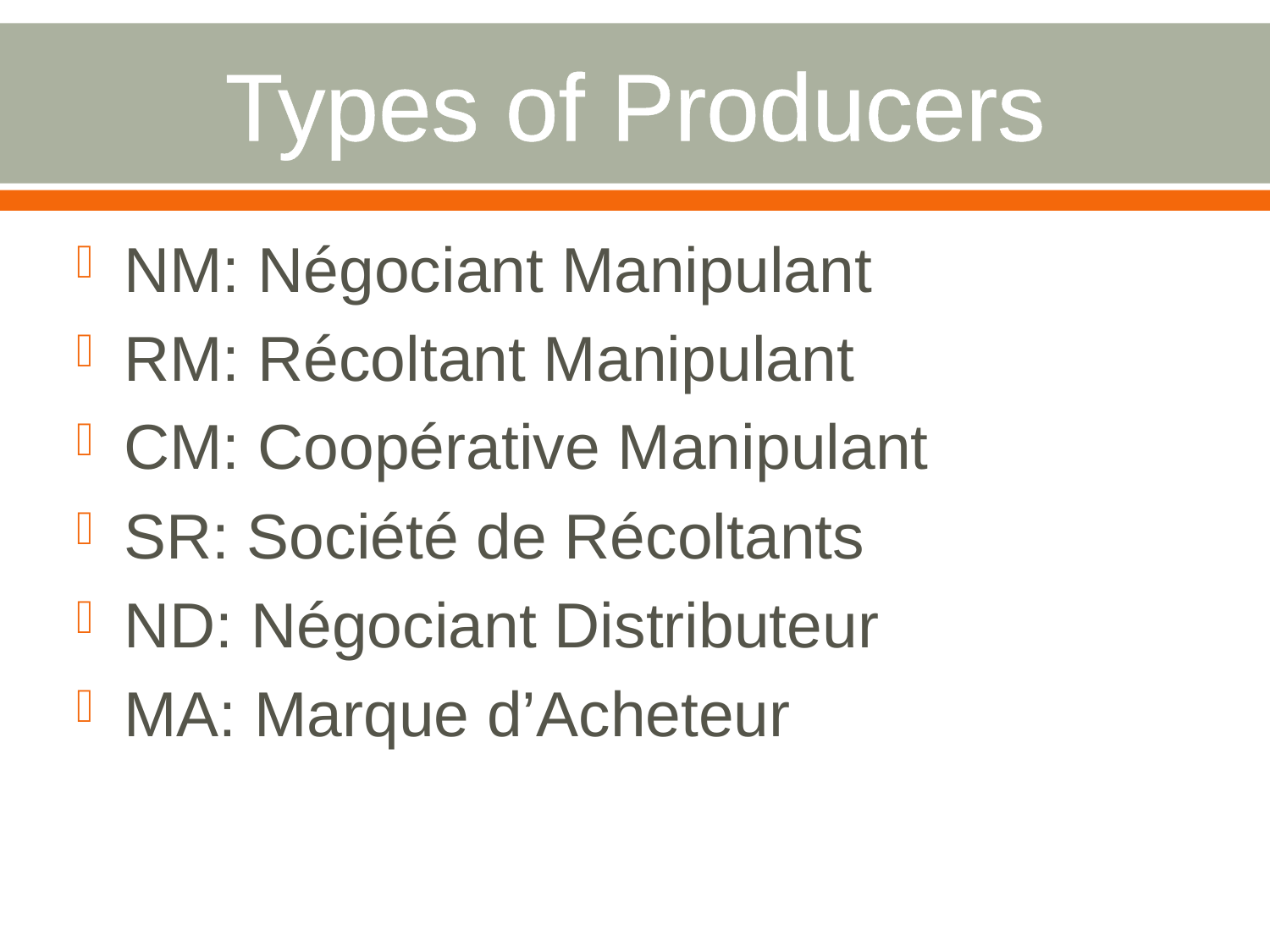

# Types of Producers
NM: Négociant Manipulant
RM: Récoltant Manipulant
CM: Coopérative Manipulant
SR: Société de Récoltants
ND: Négociant Distributeur
MA: Marque d’Acheteur